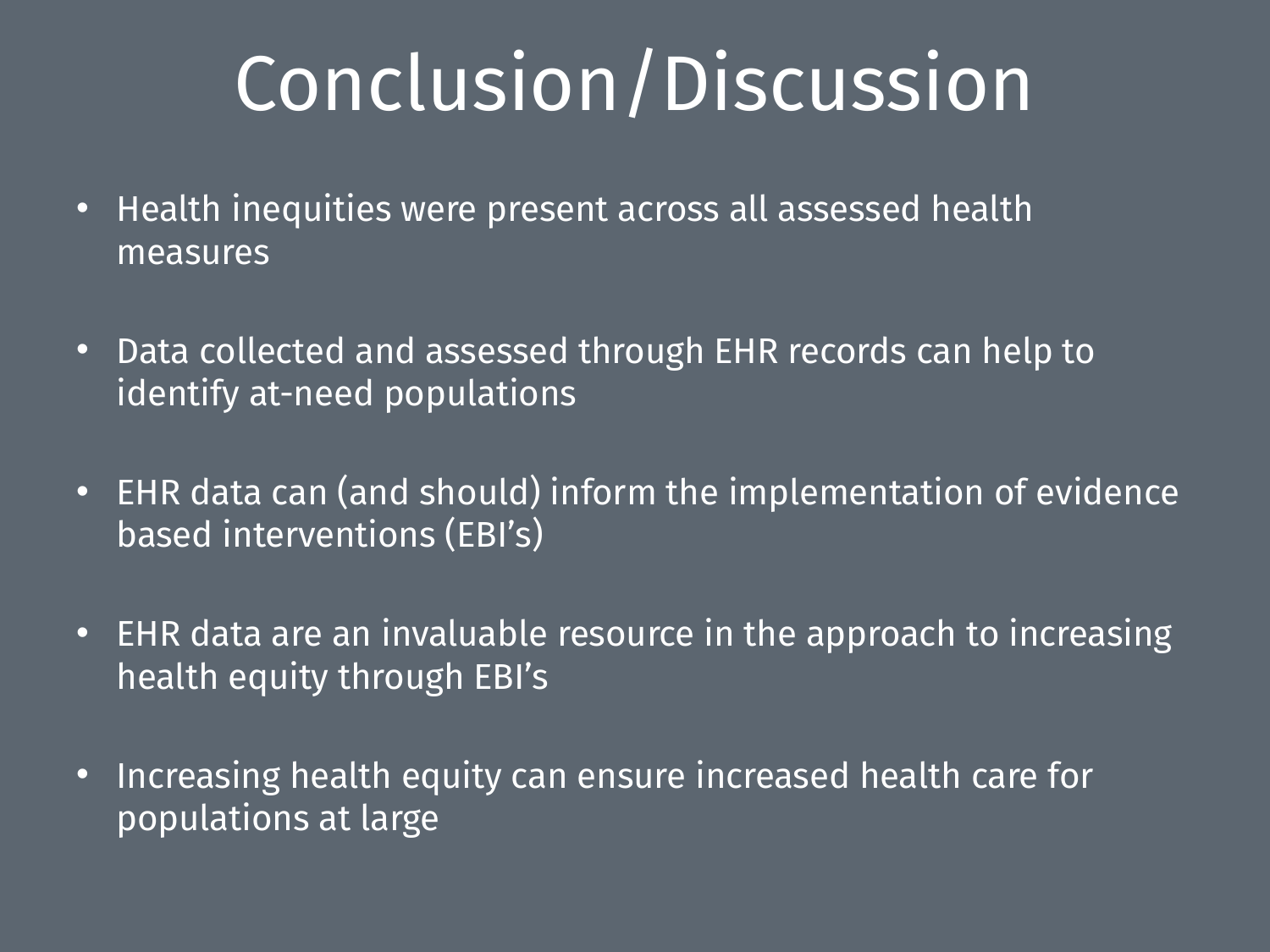

# Conclusion/Discussion
Health inequities were present across all assessed health measures

Data collected and assessed through EHR records can help to identify at-need populations

EHR data can (and should) inform the implementation of evidence based interventions (EBI’s)

EHR data are an invaluable resource in the approach to increasing health equity through EBI’s

Increasing health equity can ensure increased health care for populations at large